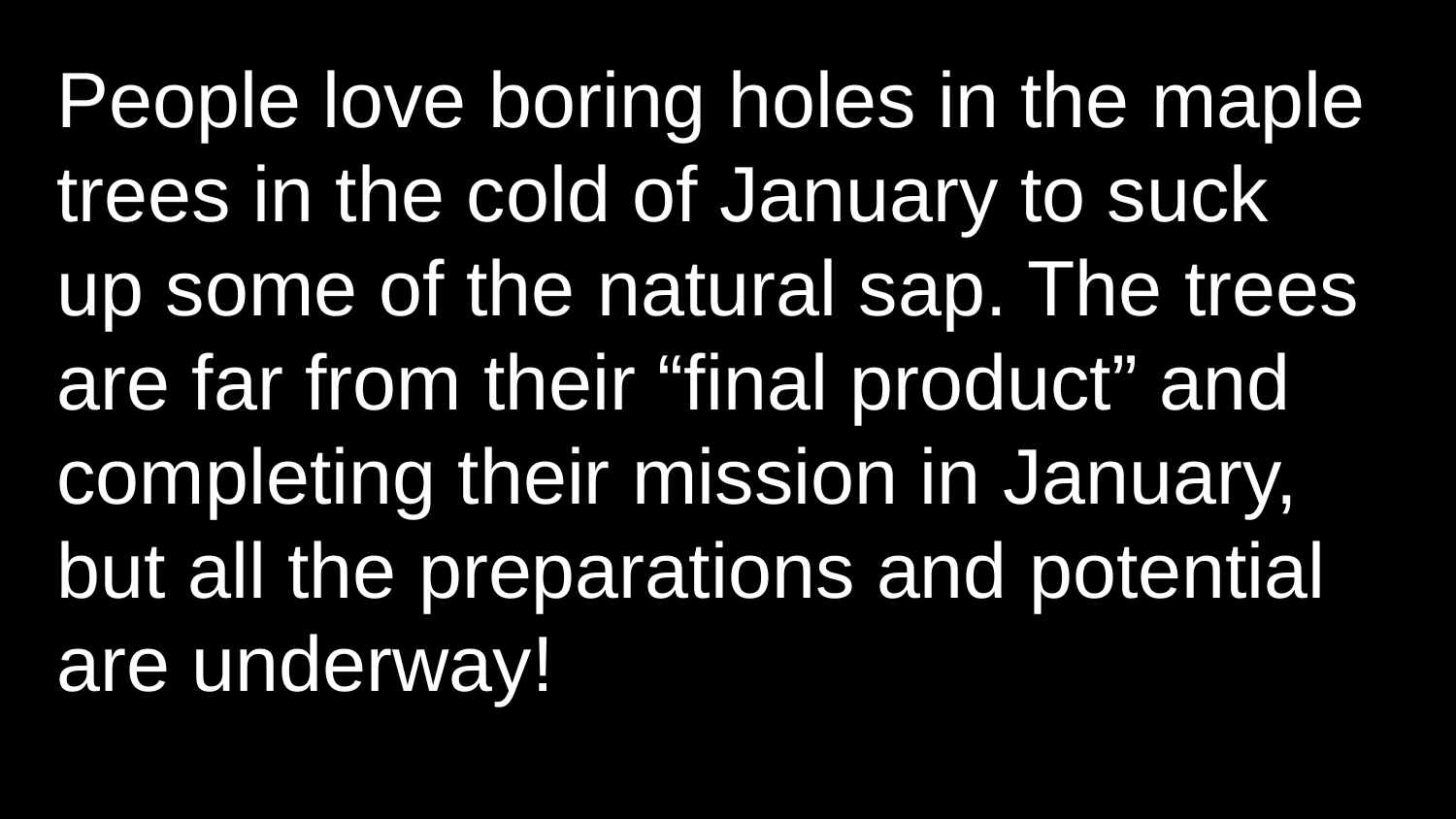

People love boring holes in the maple trees in the cold of January to suck up some of the natural sap. The trees are far from their “final product” and completing their mission in January, but all the preparations and potential are underway!